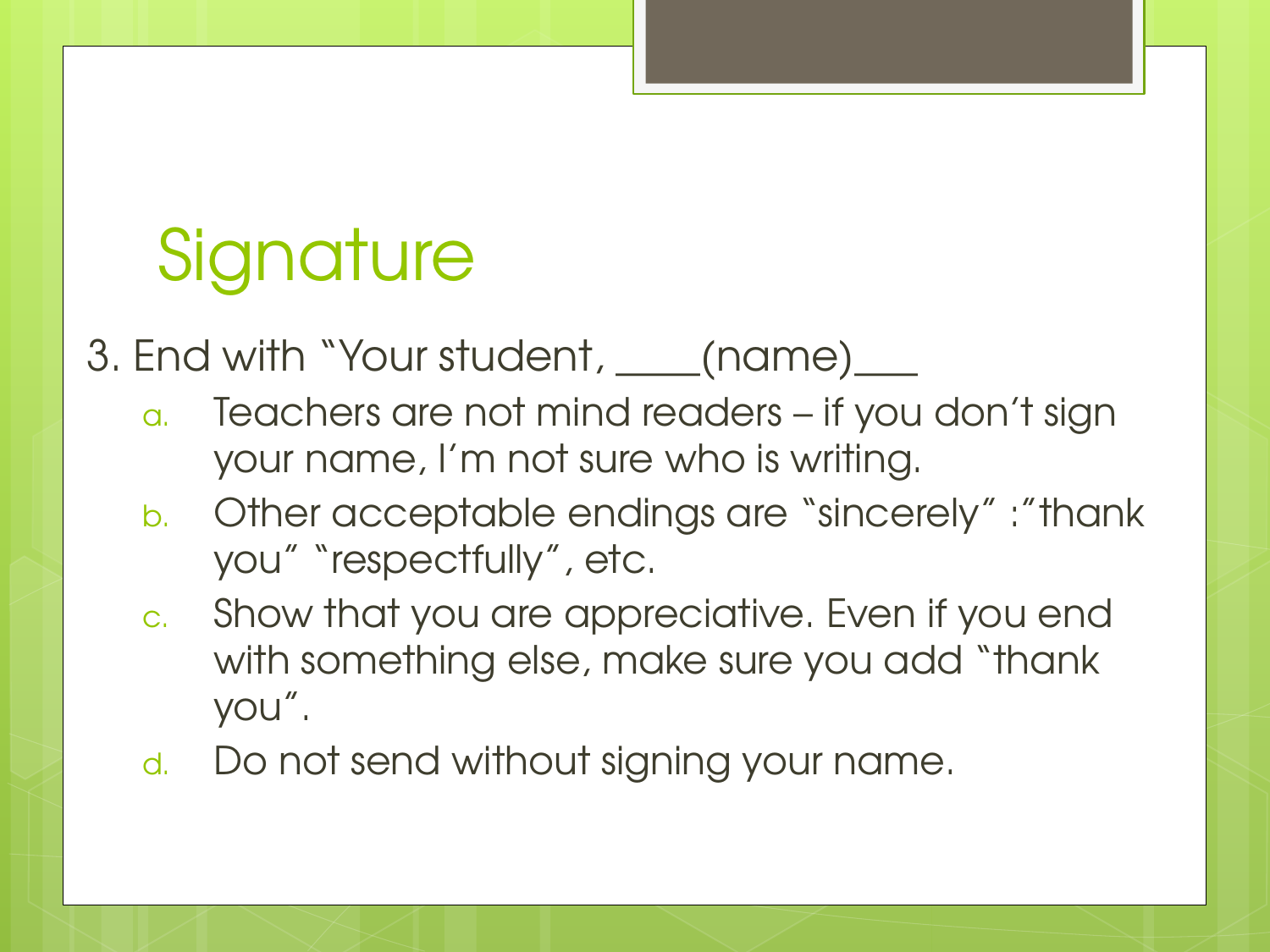

# Signature
3. End with “Your student, ____(name)___
Teachers are not mind readers – if you don’t sign your name, I’m not sure who is writing.
Other acceptable endings are “sincerely” :”thank you” “respectfully”, etc.
Show that you are appreciative. Even if you end with something else, make sure you add “thank you”.
Do not send without signing your name.